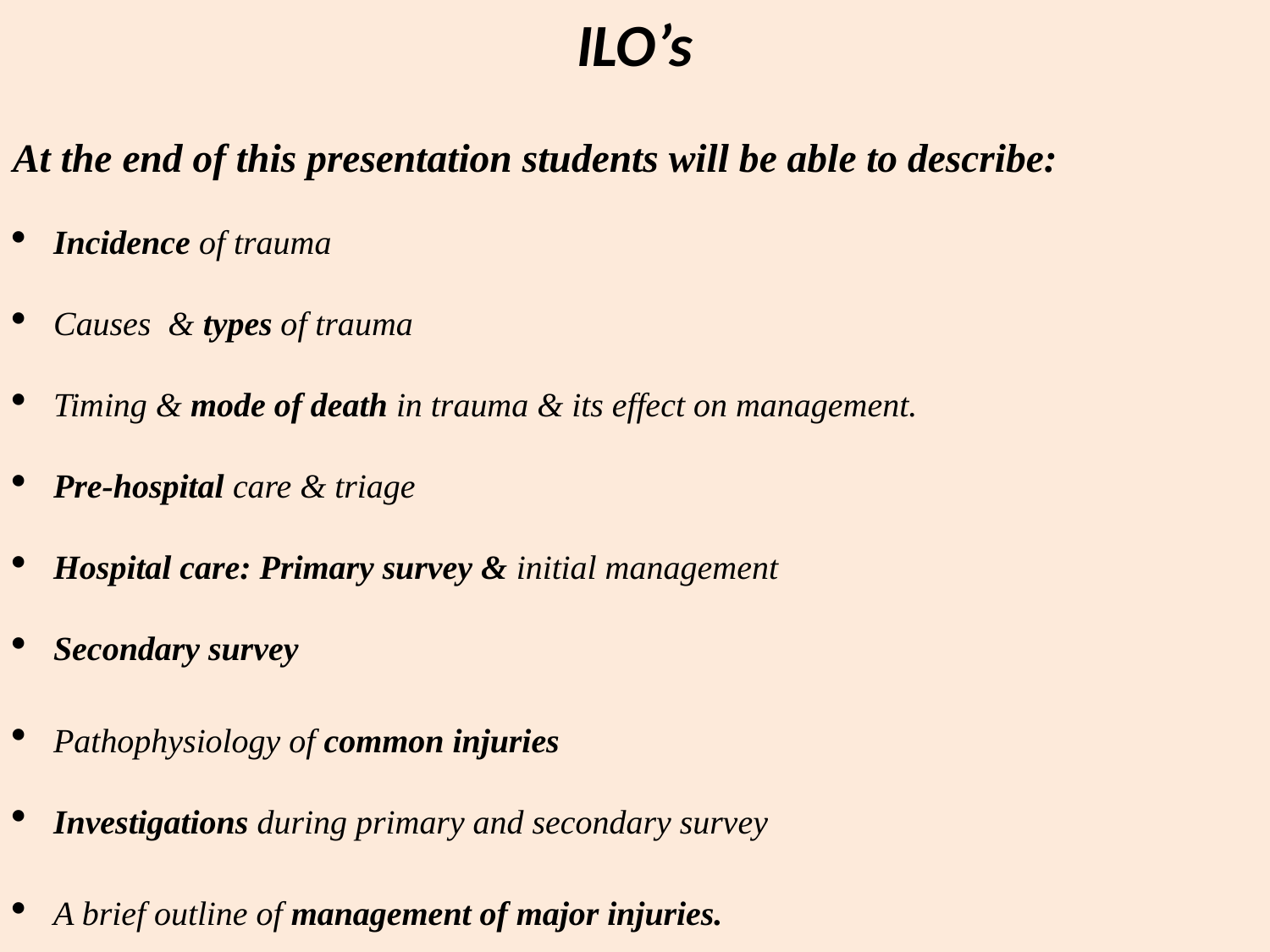

# ILO’s

At the end of this presentation students will be able to describe:

Incidence of trauma

Causes  & types of trauma

Timing & mode of death in trauma & its effect on management.

Pre-hospital care & triage

Hospital care: Primary survey & initial management

Secondary survey

Pathophysiology of common injuries

Investigations during primary and secondary survey

A brief outline of management of major injuries.